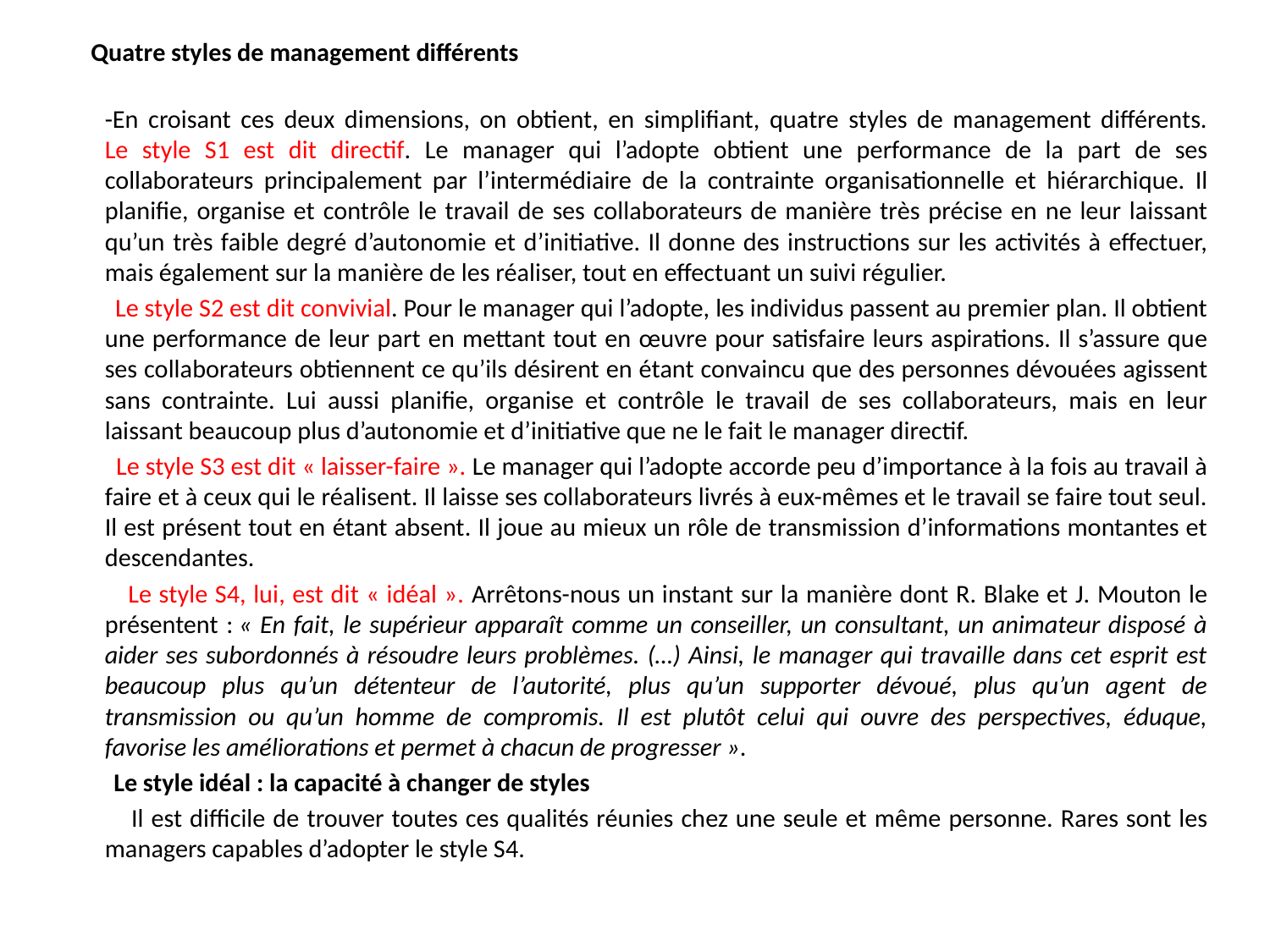

Quatre styles de management différents
-En croisant ces deux dimensions, on obtient, en simplifiant, quatre styles de management différents.
Le style S1 est dit directif. Le manager qui l’adopte obtient une performance de la part de ses collaborateurs principalement par l’intermédiaire de la contrainte organisationnelle et hiérarchique. Il planifie, organise et contrôle le travail de ses collaborateurs de manière très précise en ne leur laissant qu’un très faible degré d’autonomie et d’initiative. Il donne des instructions sur les activités à effectuer, mais également sur la manière de les réaliser, tout en effectuant un suivi régulier.
         Le style S2 est dit convivial. Pour le manager qui l’adopte, les individus passent au premier plan. Il obtient une performance de leur part en mettant tout en œuvre pour satisfaire leurs aspirations. Il s’assure que ses collaborateurs obtiennent ce qu’ils désirent en étant convaincu que des personnes dévouées agissent sans contrainte. Lui aussi planifie, organise et contrôle le travail de ses collaborateurs, mais en leur laissant beaucoup plus d’autonomie et d’initiative que ne le fait le manager directif.
         Le style S3 est dit « laisser-faire ». Le manager qui l’adopte accorde peu d’importance à la fois au travail à faire et à ceux qui le réalisent. Il laisse ses collaborateurs livrés à eux-mêmes et le travail se faire tout seul. Il est présent tout en étant absent. Il joue au mieux un rôle de transmission d’informations montantes et descendantes.
         Le style S4, lui, est dit « idéal ». Arrêtons-nous un instant sur la manière dont R. Blake et J. Mouton le présentent : « En fait, le supérieur apparaît comme un conseiller, un consultant, un animateur disposé à aider ses subordonnés à résoudre leurs problèmes. (…) Ainsi, le manager qui travaille dans cet esprit est beaucoup plus qu’un détenteur de l’autorité, plus qu’un supporter dévoué, plus qu’un agent de transmission ou qu’un homme de compromis. Il est plutôt celui qui ouvre des perspectives, éduque, favorise les améliorations et permet à chacun de progresser ».
         Le style idéal : la capacité à changer de styles
         Il est difficile de trouver toutes ces qualités réunies chez une seule et même personne. Rares sont les managers capables d’adopter le style S4.